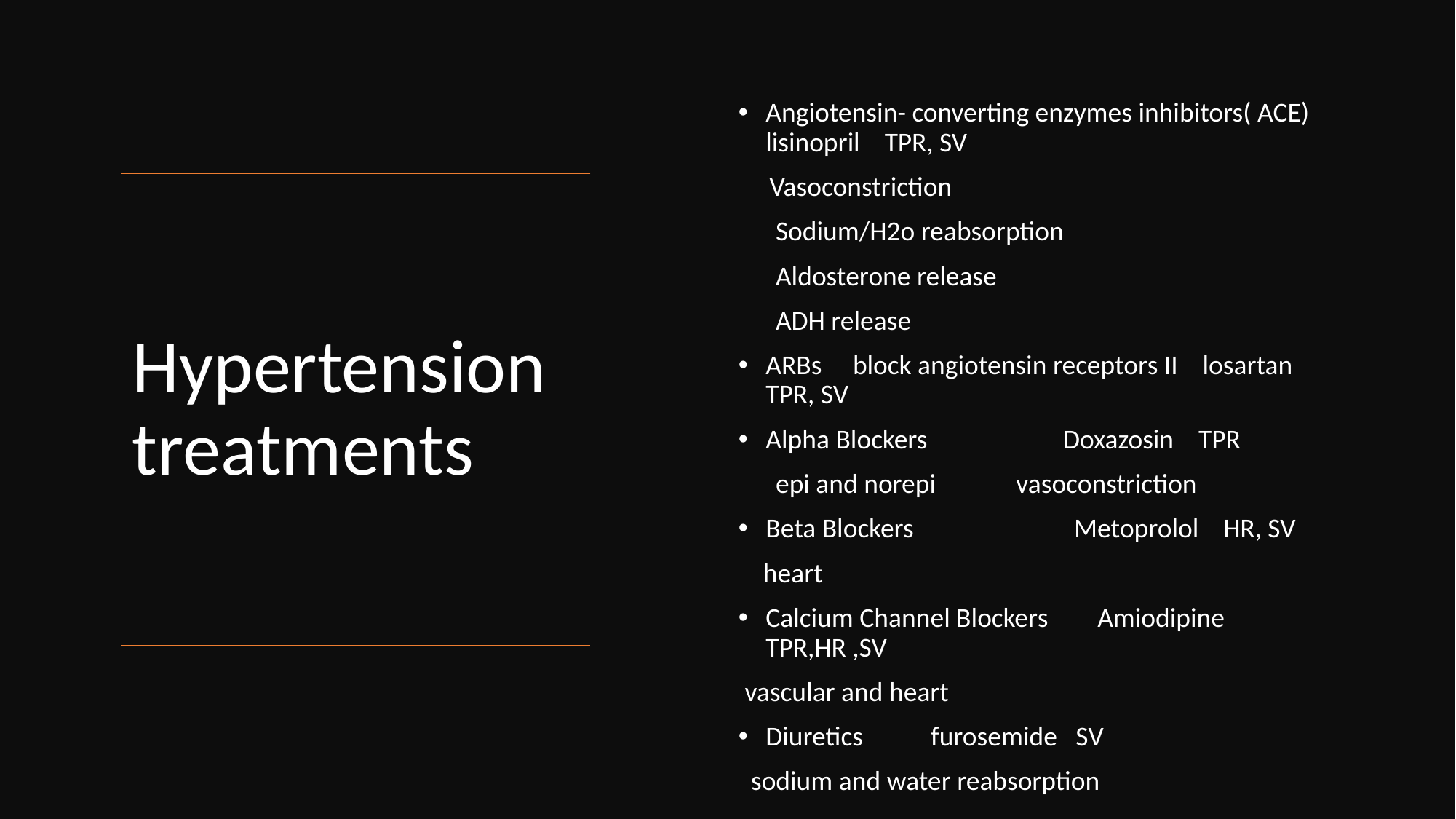

Angiotensin- converting enzymes inhibitors( ACE) lisinopril    TPR, SV
     Vasoconstriction
      Sodium/H2o reabsorption
      Aldosterone release
      ADH release
ARBs     block angiotensin receptors II    losartan   TPR, SV
Alpha Blockers                      Doxazosin    TPR
      epi and norepi             vasoconstriction
Beta Blockers                          Metoprolol    HR, SV
    heart
Calcium Channel Blockers        Amiodipine  TPR,HR ,SV
 vascular and heart
Diuretics           furosemide   SV
  sodium and water reabsorption
# Hypertension treatments